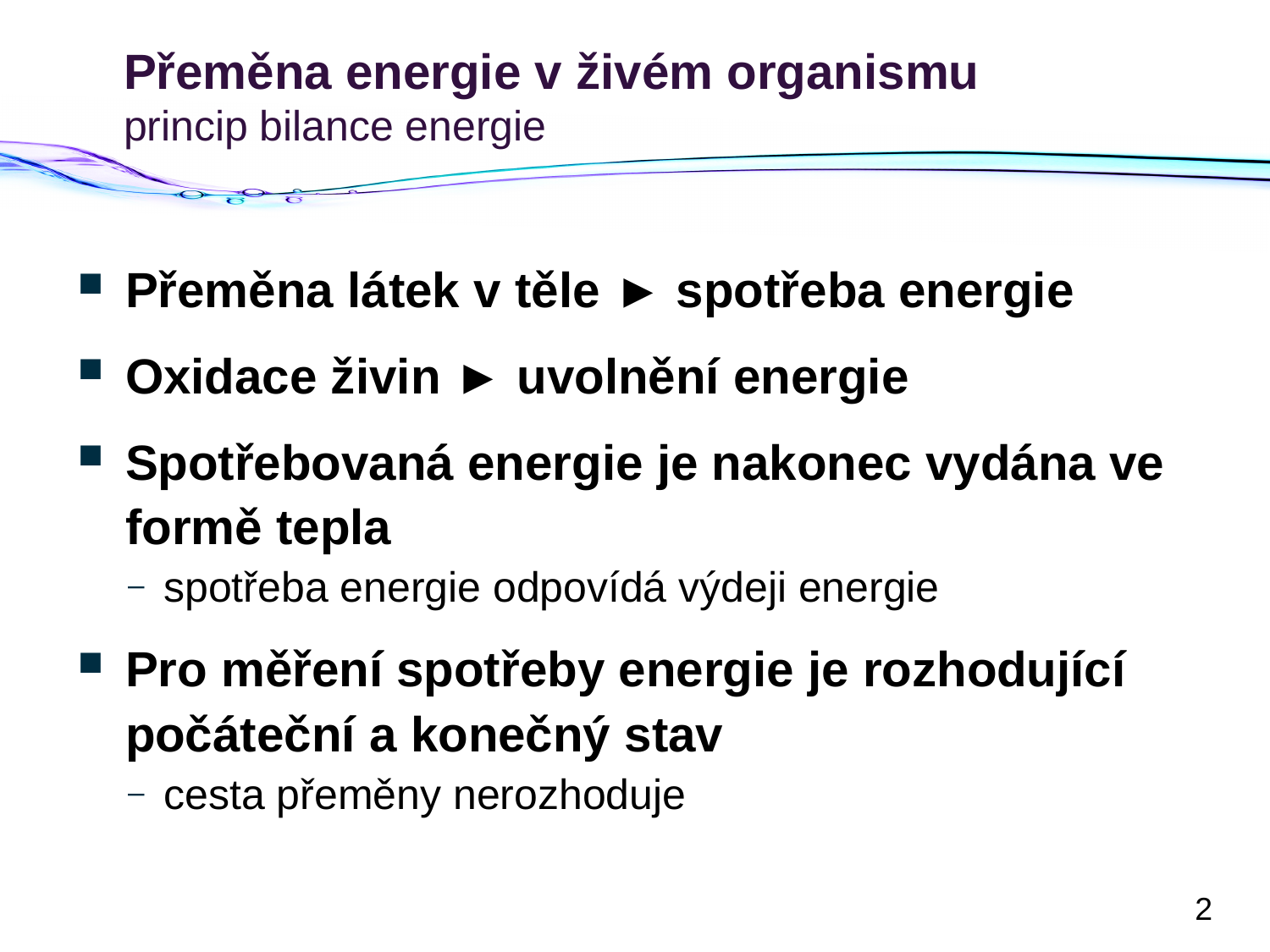

# Přeměna energie v živém organismu princip bilance energie
Přeměna látek v těle ► spotřeba energie
Oxidace živin ► uvolnění energie
Spotřebovaná energie je nakonec vydána ve formě tepla
spotřeba energie odpovídá výdeji energie
Pro měření spotřeby energie je rozhodující počáteční a konečný stav
cesta přeměny nerozhoduje
2